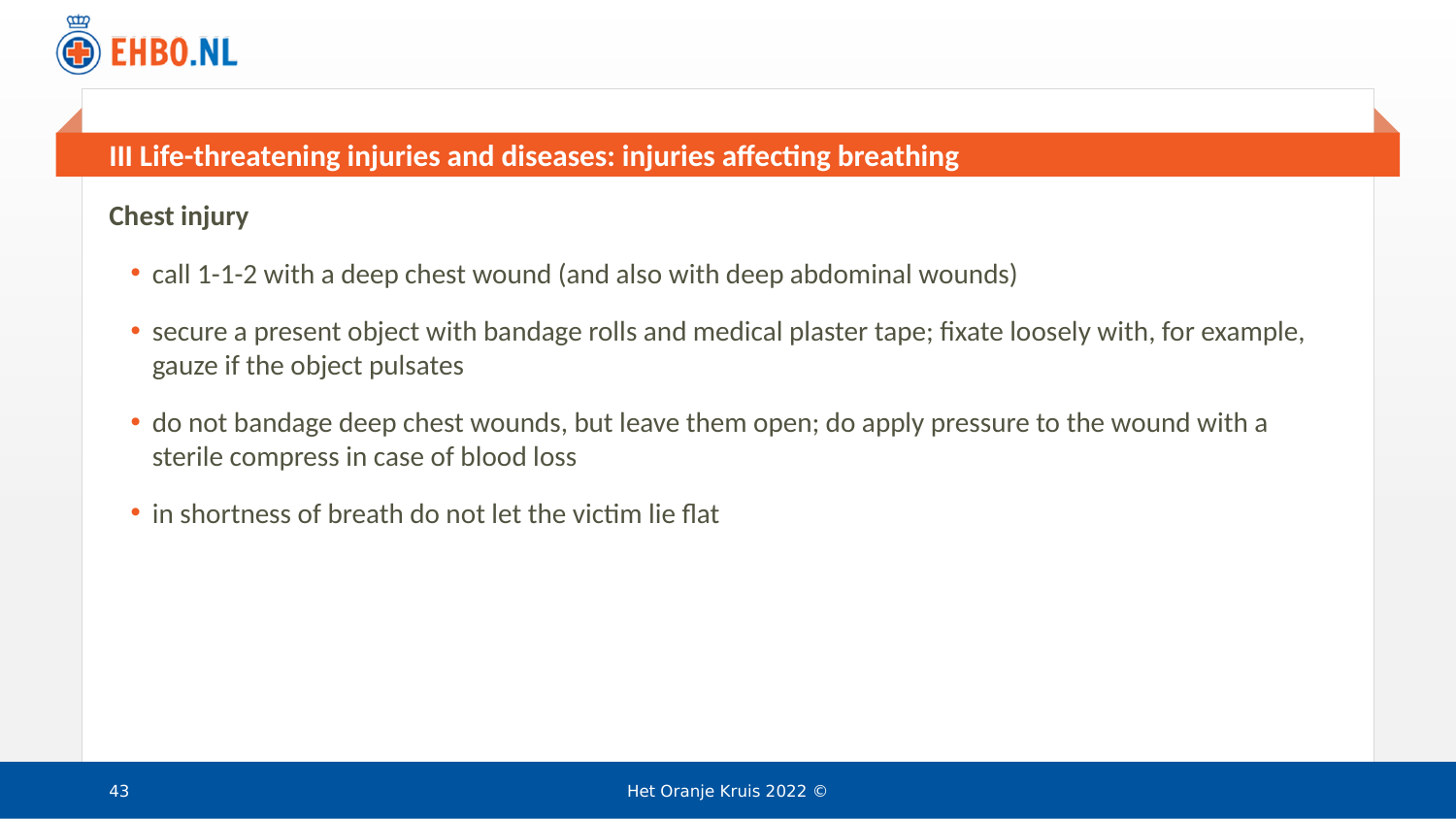

# III Life-threatening injuries and diseases: injuries affecting breathing
Chest injury
call 1-1-2 with a deep chest wound (and also with deep abdominal wounds)
secure a present object with bandage rolls and medical plaster tape; fixate loosely with, for example, gauze if the object pulsates
do not bandage deep chest wounds, but leave them open; do apply pressure to the wound with a sterile compress in case of blood loss
in shortness of breath do not let the victim lie flat

43
Het Oranje Kruis 2022 ©